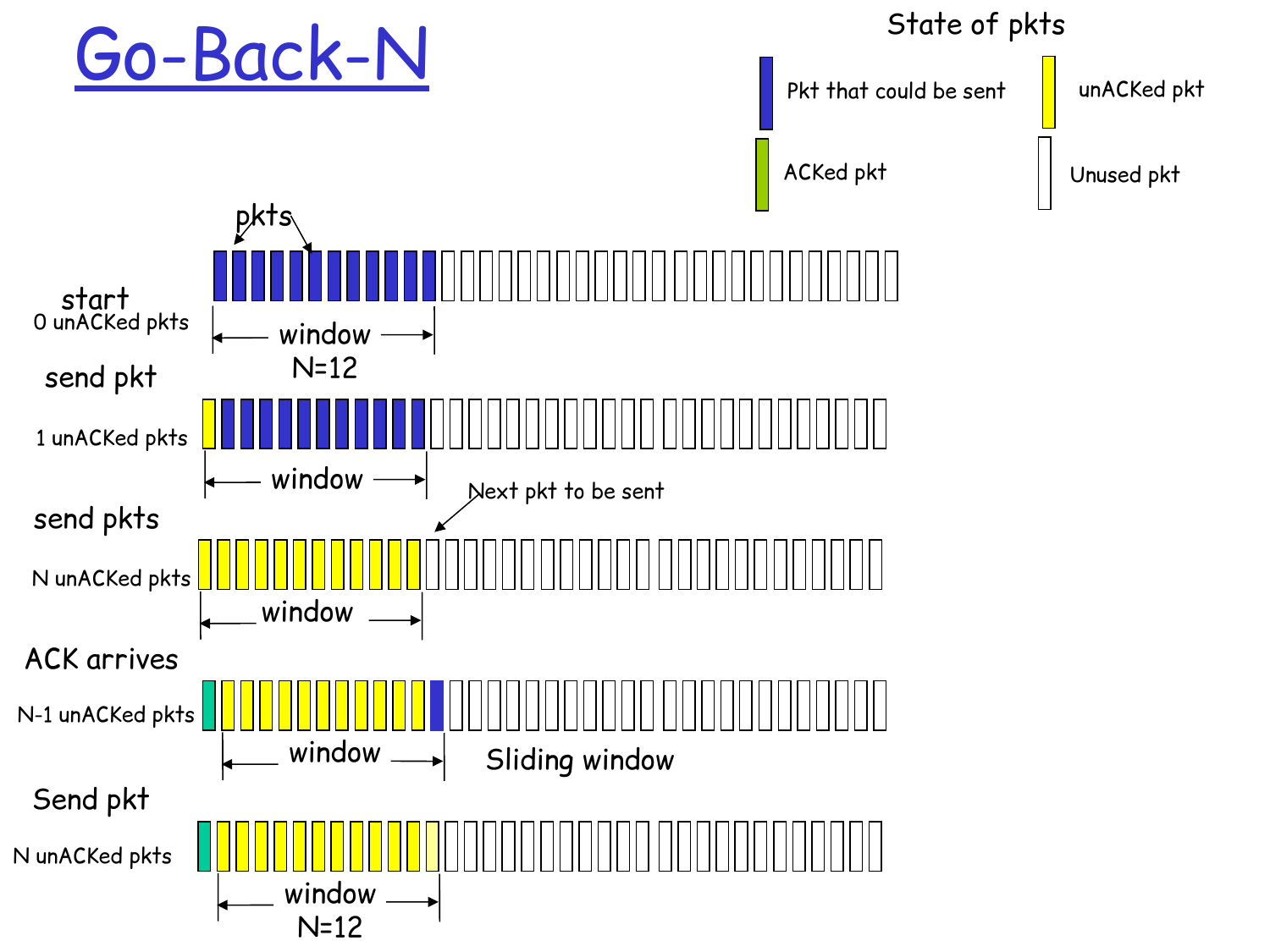

# Go-Back-N
State of pkts

unACKed pkt
Pkt that could be sent

ACKed pkt
Unused pkt
pkts

start
0 unACKed pkts

window
N=12

send pkt

1 unACKed pkts

window

Next pkt to be sent

N unACKed pkts
window

send pkts

ACK arrives

N-1 unACKed pkts
window

Sliding window

Send pkt

N unACKed pkts

window
N=12